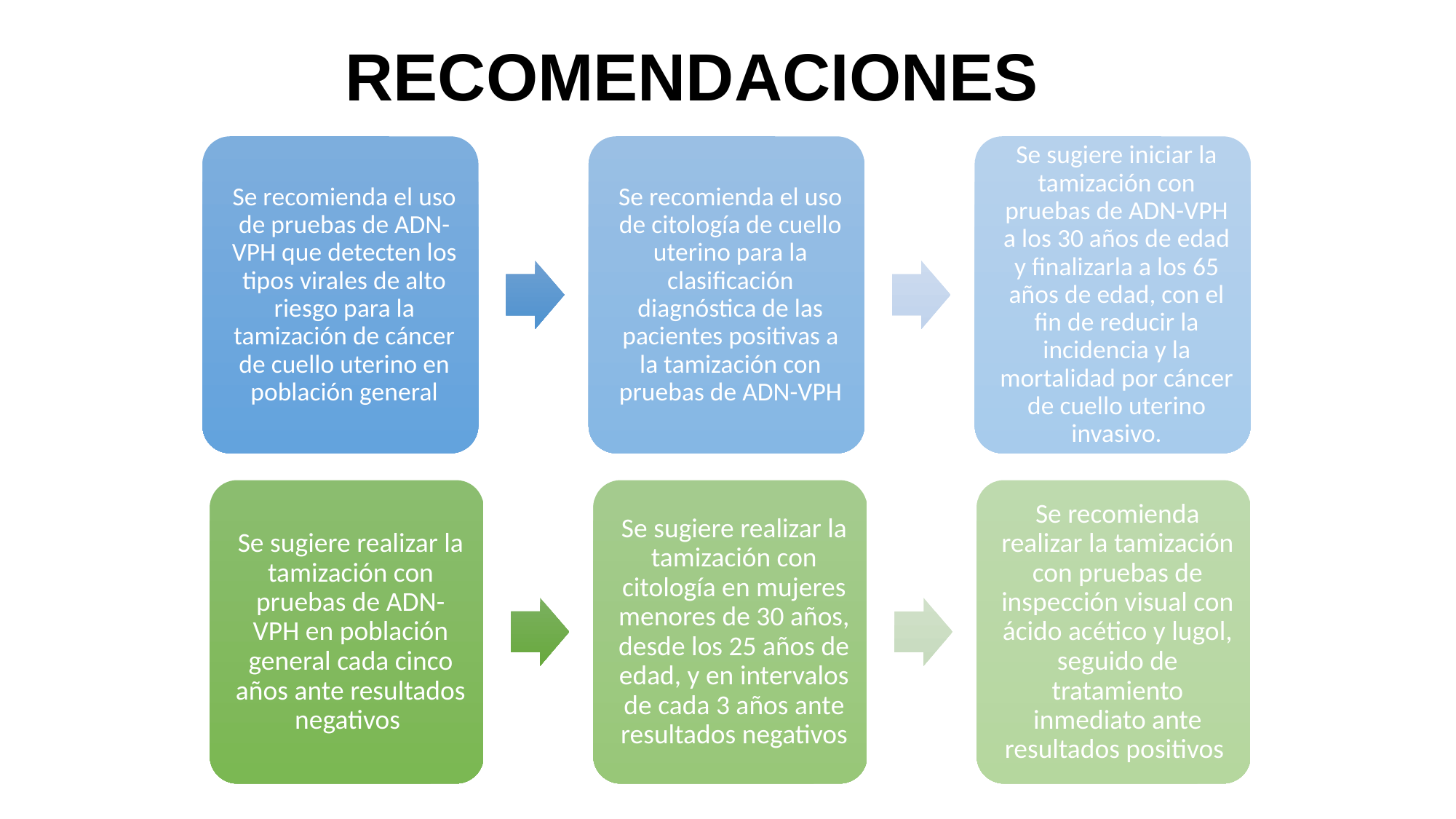

# RECOMENDACIONES
Se recomienda el uso de pruebas de ADN-VPH que detecten los tipos virales de alto riesgo para la tamización de cáncer de cuello uterino en población general

Se recomienda el uso de citología de cuello uterino para la clasificación diagnóstica de las pacientes positivas a la tamización con pruebas de ADN-VPH

Se sugiere iniciar la tamización con pruebas de ADN-VPH a los 30 años de edad y finalizarla a los 65 años de edad, con el fin de reducir la incidencia y la mortalidad por cáncer de cuello uterino invasivo.
Se sugiere realizar la tamización con pruebas de ADN-VPH en población general cada cinco años ante resultados negativos

Se sugiere realizar la tamización con citología en mujeres menores de 30 años, desde los 25 años de edad, y en intervalos de cada 3 años ante resultados negativos

Se recomienda realizar la tamización con pruebas de inspección visual con ácido acético y lugol, seguido de tratamiento inmediato ante resultados positivos